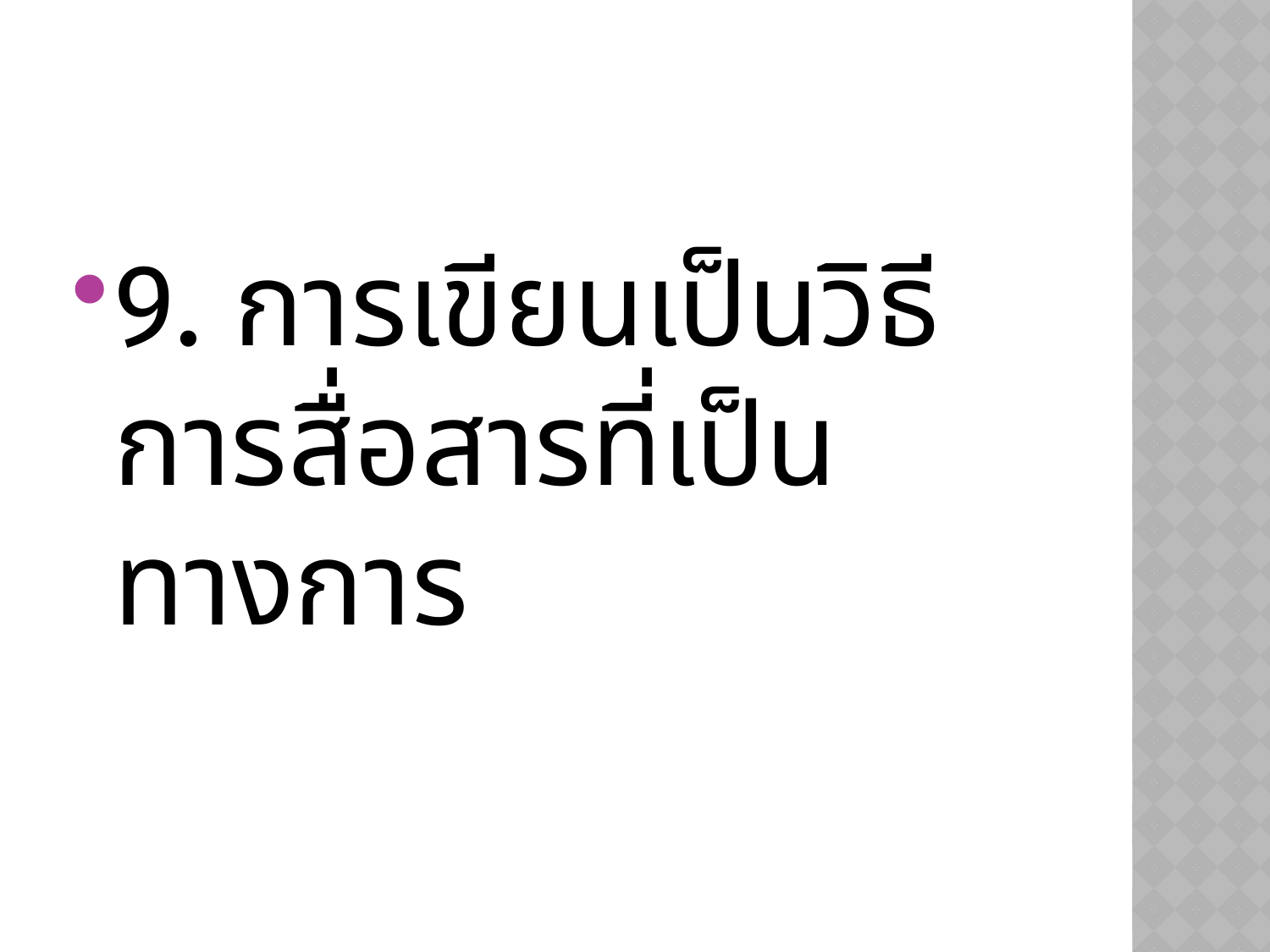

#
9. การเขียนเป็นวิธีการสื่อสารที่เป็นทางการ